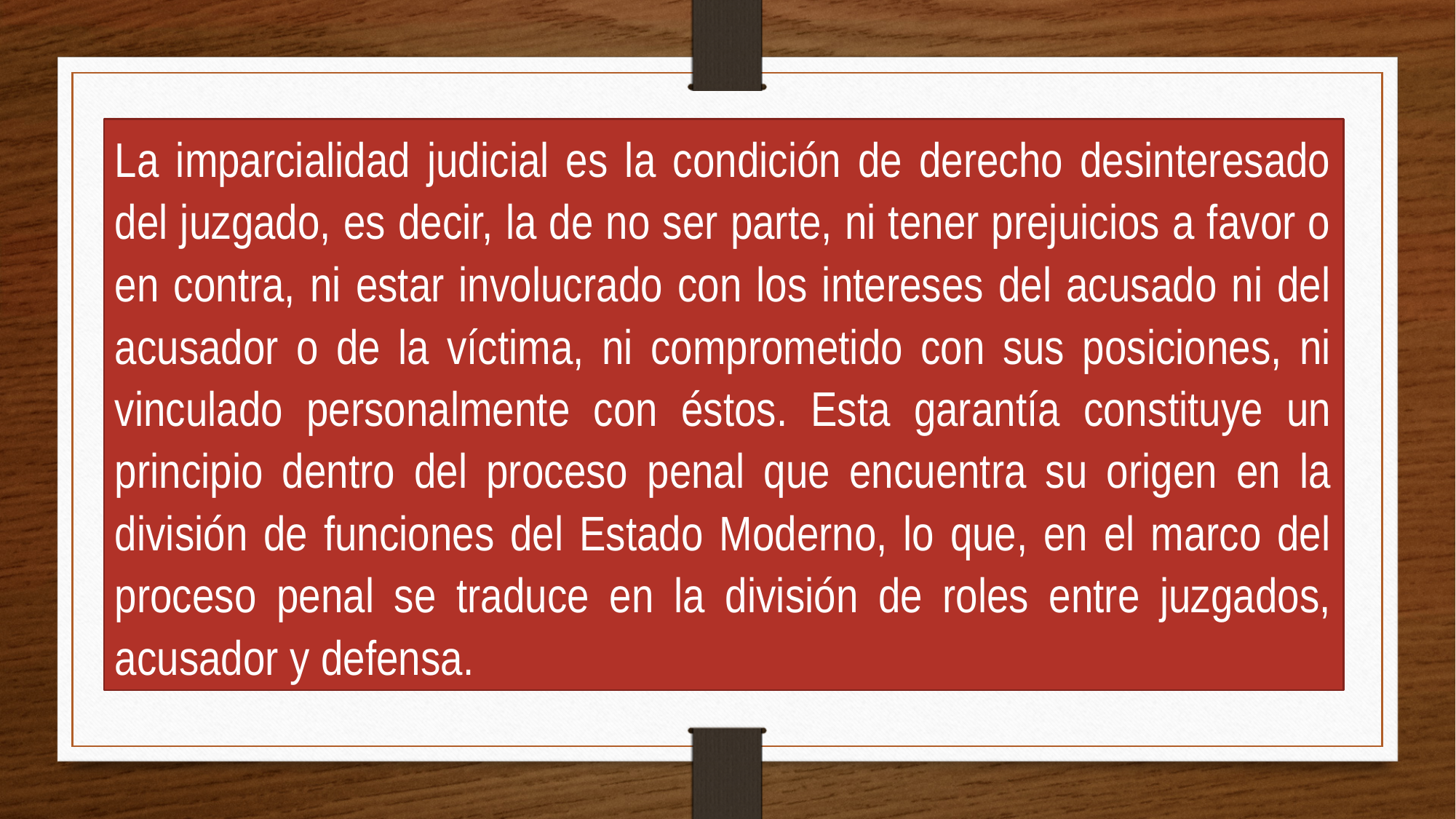

La imparcialidad judicial es la condición de derecho desinteresado del juzgado, es decir, la de no ser parte, ni tener prejuicios a favor o en contra, ni estar involucrado con los intereses del acusado ni del acusador o de la víctima, ni comprometido con sus posiciones, ni vinculado personalmente con éstos. Esta garantía constituye un principio dentro del proceso penal que encuentra su origen en la división de funciones del Estado Moderno, lo que, en el marco del proceso penal se traduce en la división de roles entre juzgados, acusador y defensa.